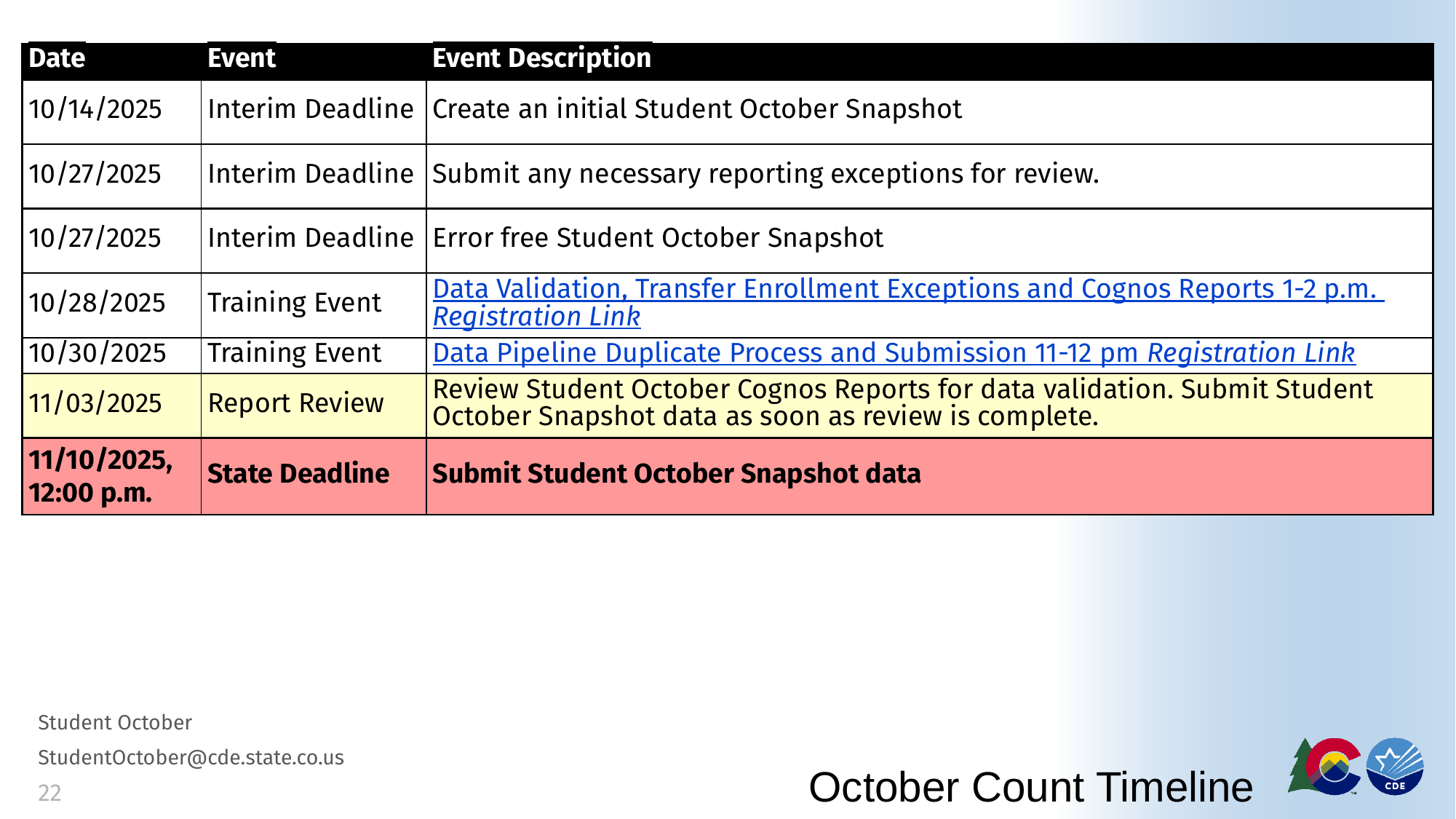

| Date​ | Event​ | Event Description​ |
| --- | --- | --- |
| 10/14/2025 | Interim Deadline​ | Create an initial Student October Snapshot​ |
| 10/27/2025 | Interim Deadline​ | Submit any necessary reporting exceptions for review. |
| 10/27/2025 | Interim Deadline​ | Error free Student October Snapshot​ |
| 10/28/2025 | Training Event​ | Data Validation, Transfer Enrollment Exceptions and Cognos Reports 1-2 p.m.​ Registration Link |
| 10/30/2025 | Training Event​ | Data Pipeline Duplicate Process and Submission 11-12 pm Registration Link |
| 11/03/2025 | Report Review​ | Review Student October Cognos Reports for data validation. Submit Student October Snapshot data as soon as review is complete.​ |
| 11/10/2025, 12:00 p.m.​ | State Deadline​ | Submit Student October Snapshot data​ |
# October Count Timeline
Student October
StudentOctober@cde.state.co.us
22